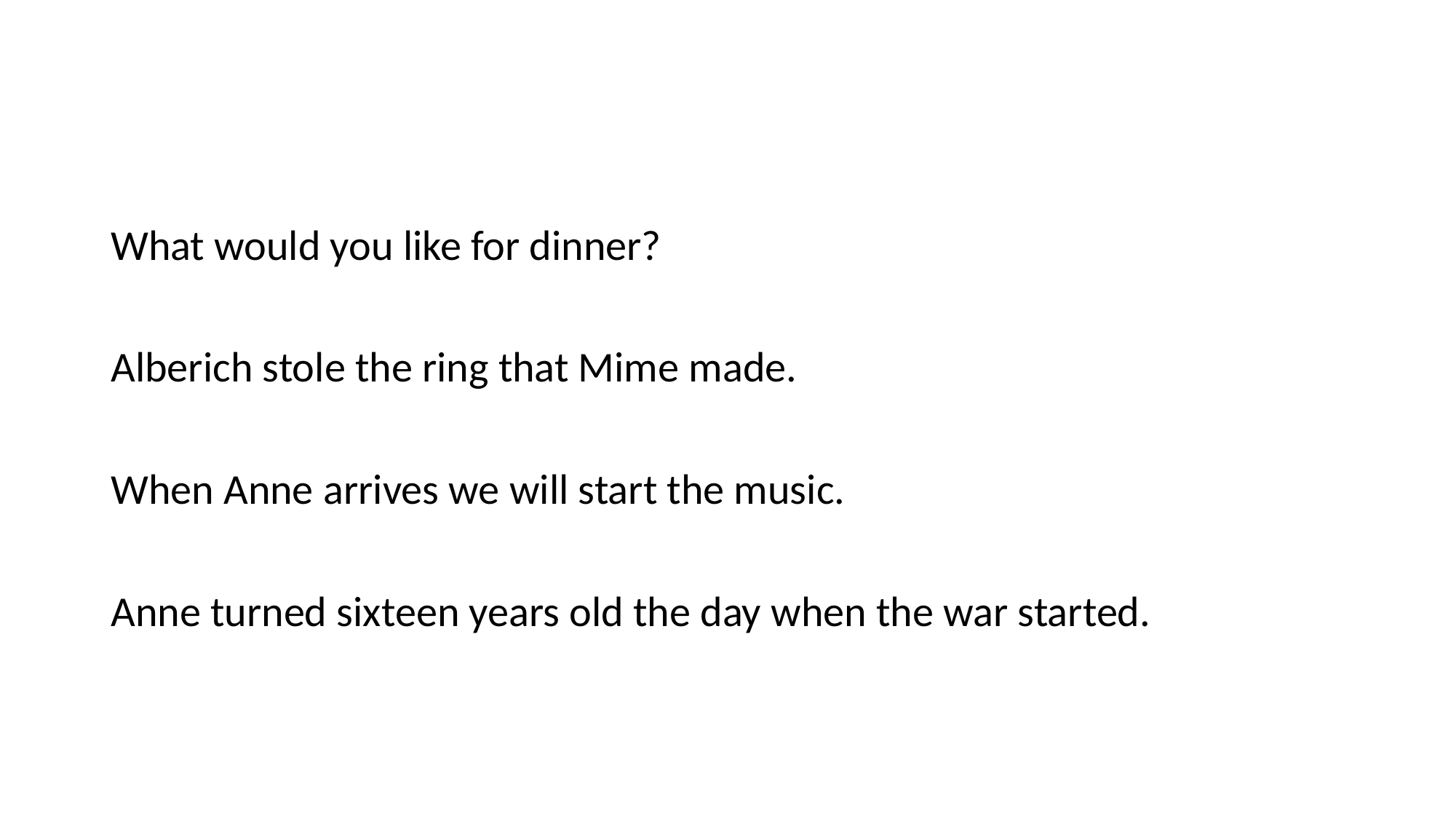

#
What would you like for dinner?

Alberich stole the ring that Mime made.

When Anne arrives we will start the music.

Anne turned sixteen years old the day when the war started.